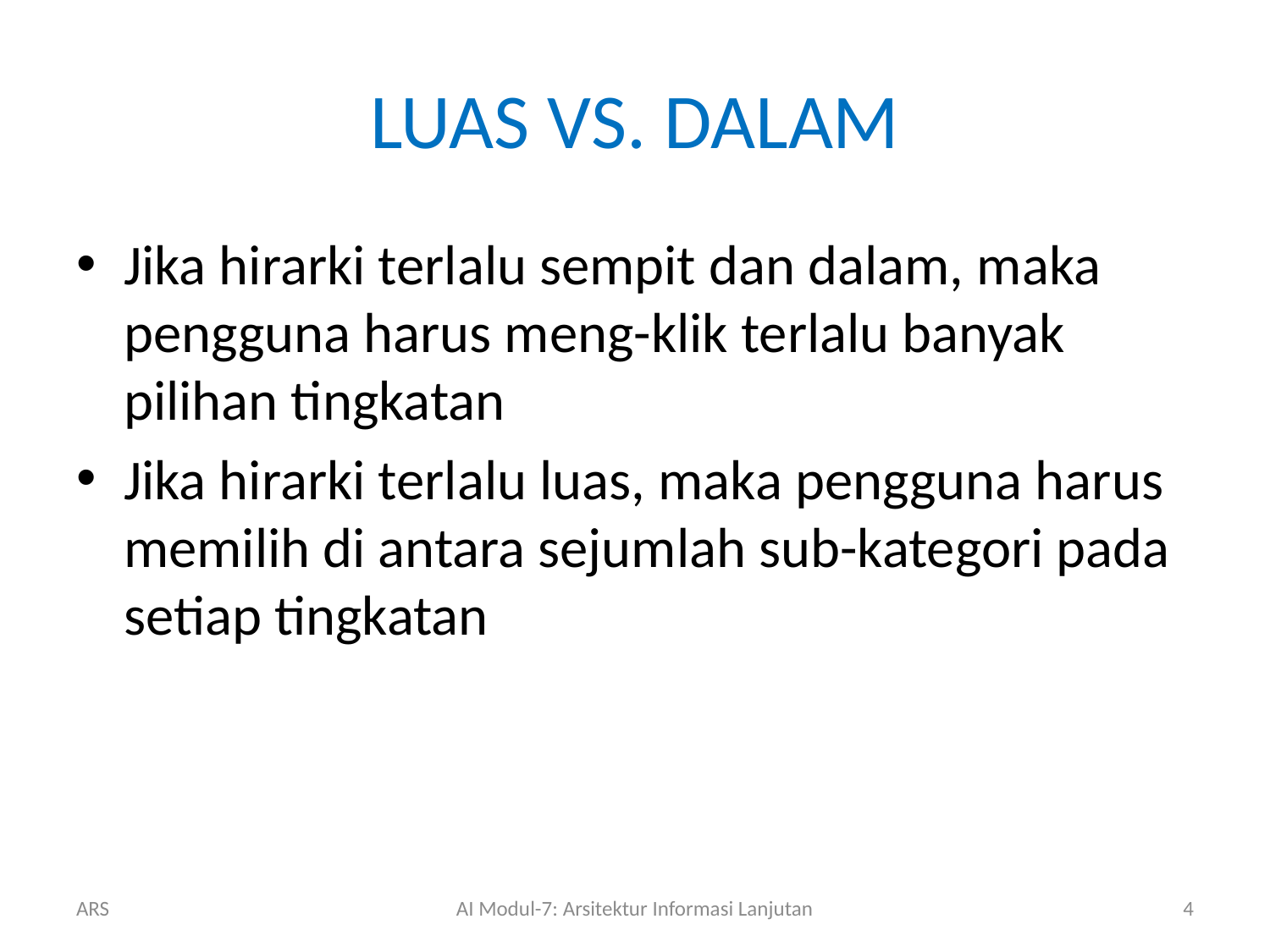

# LUAS VS. DALAM
Jika hirarki terlalu sempit dan dalam, maka pengguna harus meng-klik terlalu banyak pilihan tingkatan
Jika hirarki terlalu luas, maka pengguna harus memilih di antara sejumlah sub-kategori pada setiap tingkatan
ARS
AI Modul-7: Arsitektur Informasi Lanjutan
4